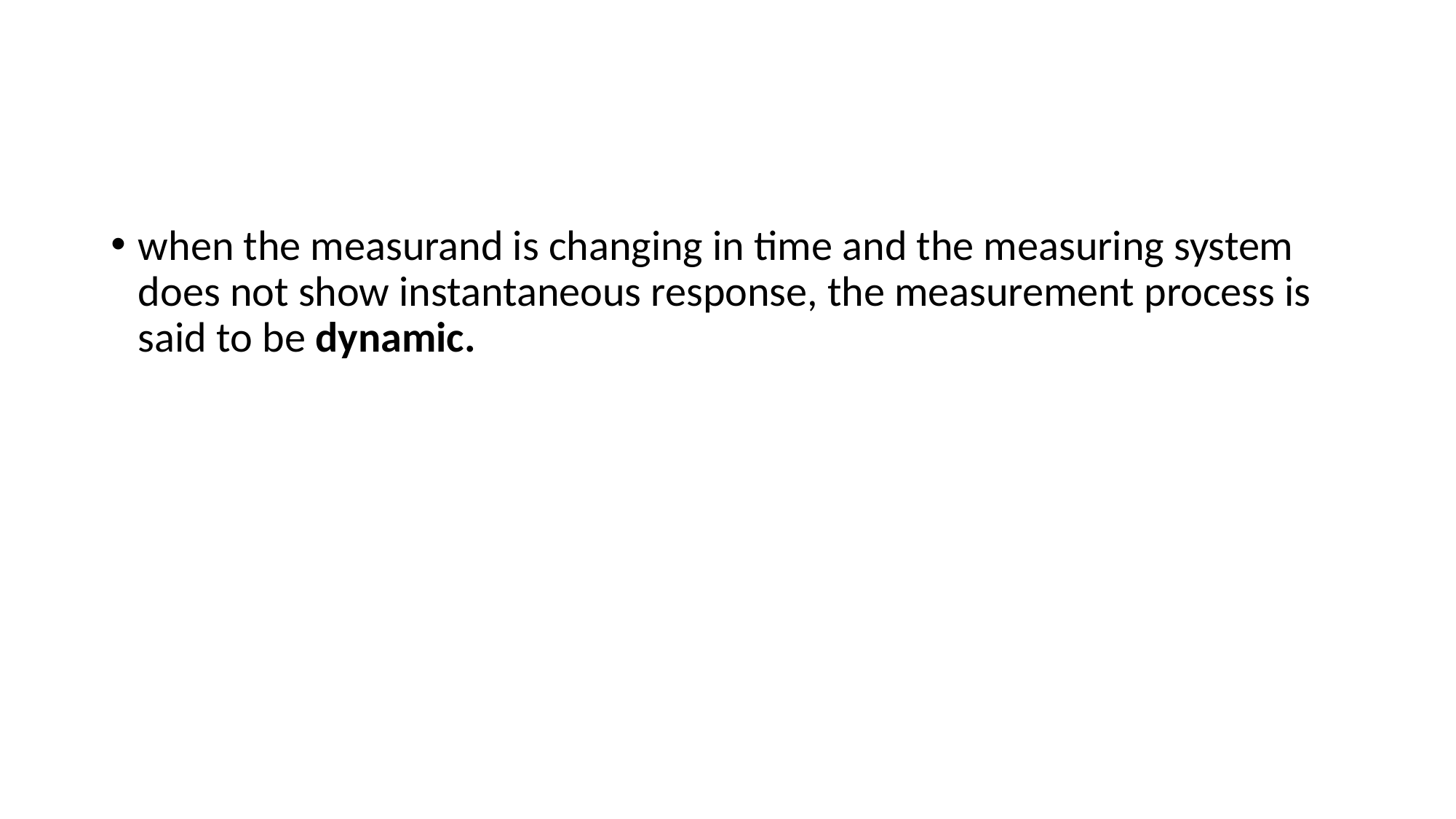

#
when the measurand is changing in time and the measuring system does not show instantaneous response, the measurement process is said to be dynamic.